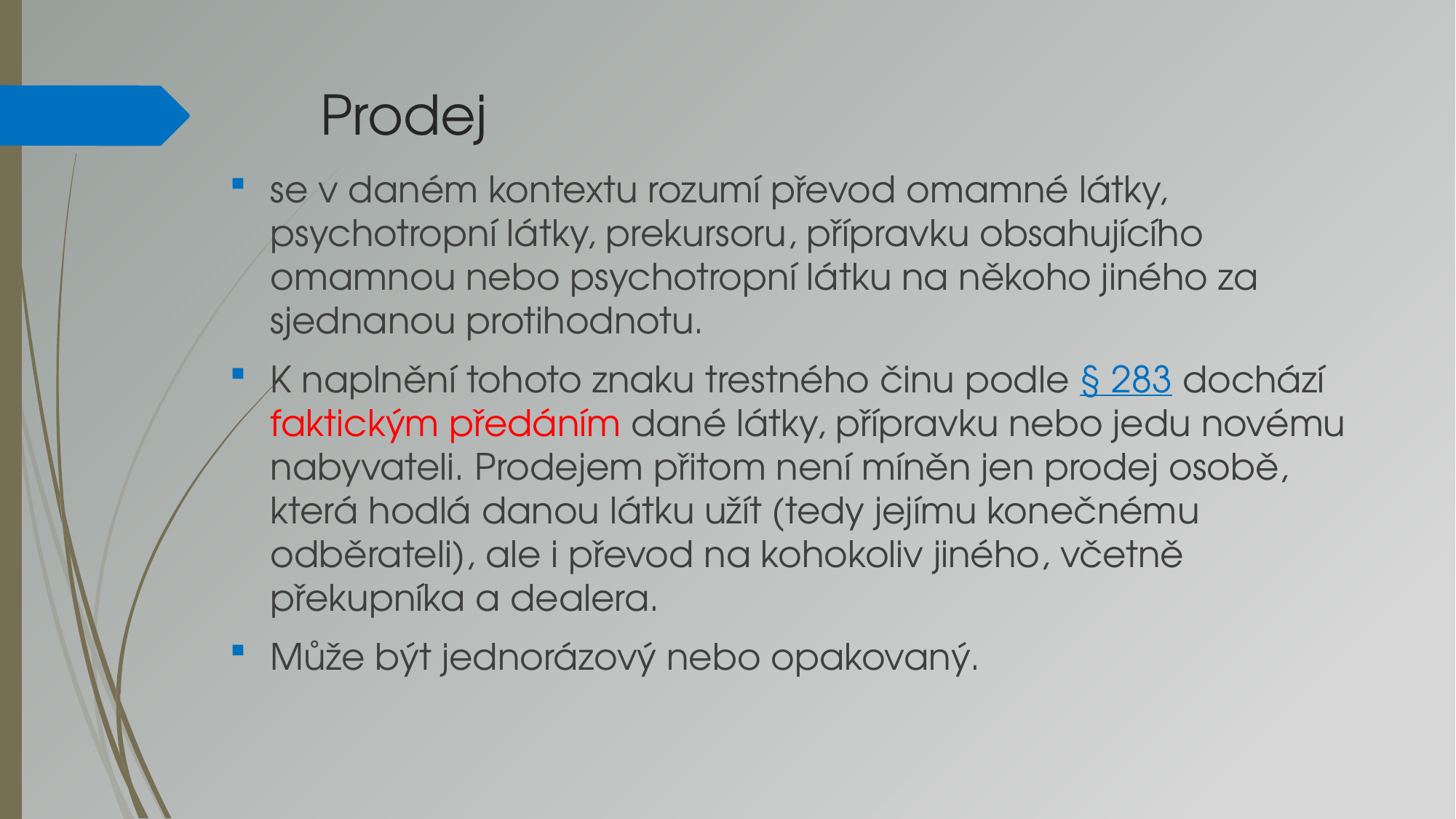

# Prodej
se v daném kontextu rozumí převod omamné látky, psychotropní látky, prekursoru, přípravku obsahujícího omamnou nebo psychotropní látku na někoho jiného za sjednanou protihodnotu.
K naplnění tohoto znaku trestného činu podle § 283 dochází faktickým předáním dané látky, přípravku nebo jedu novému nabyvateli. Prodejem přitom není míněn jen prodej osobě, která hodlá danou látku užít (tedy jejímu konečnému odběrateli), ale i převod na kohokoliv jiného, včetně překupníka a dealera.
Může být jednorázový nebo opakovaný.